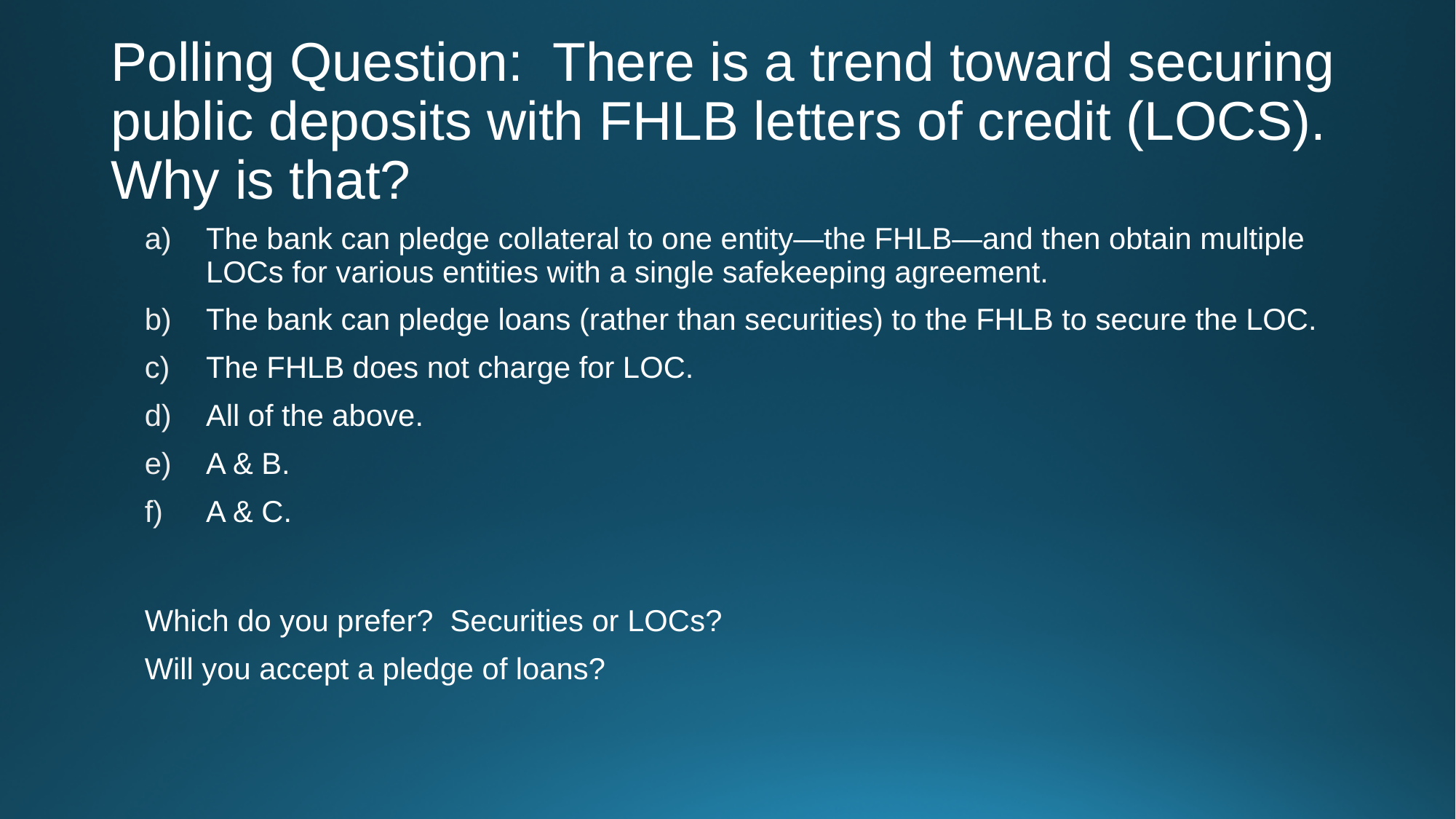

# Polling Question:  There is a trend toward securing public deposits with FHLB letters of credit (LOCS).  Why is that?
The bank can pledge collateral to one entity—the FHLB—and then obtain multiple LOCs for various entities with a single safekeeping agreement.
The bank can pledge loans (rather than securities) to the FHLB to secure the LOC.
The FHLB does not charge for LOC.
All of the above.
A & B.
A & C.

Which do you prefer?  Securities or LOCs?
Will you accept a pledge of loans?